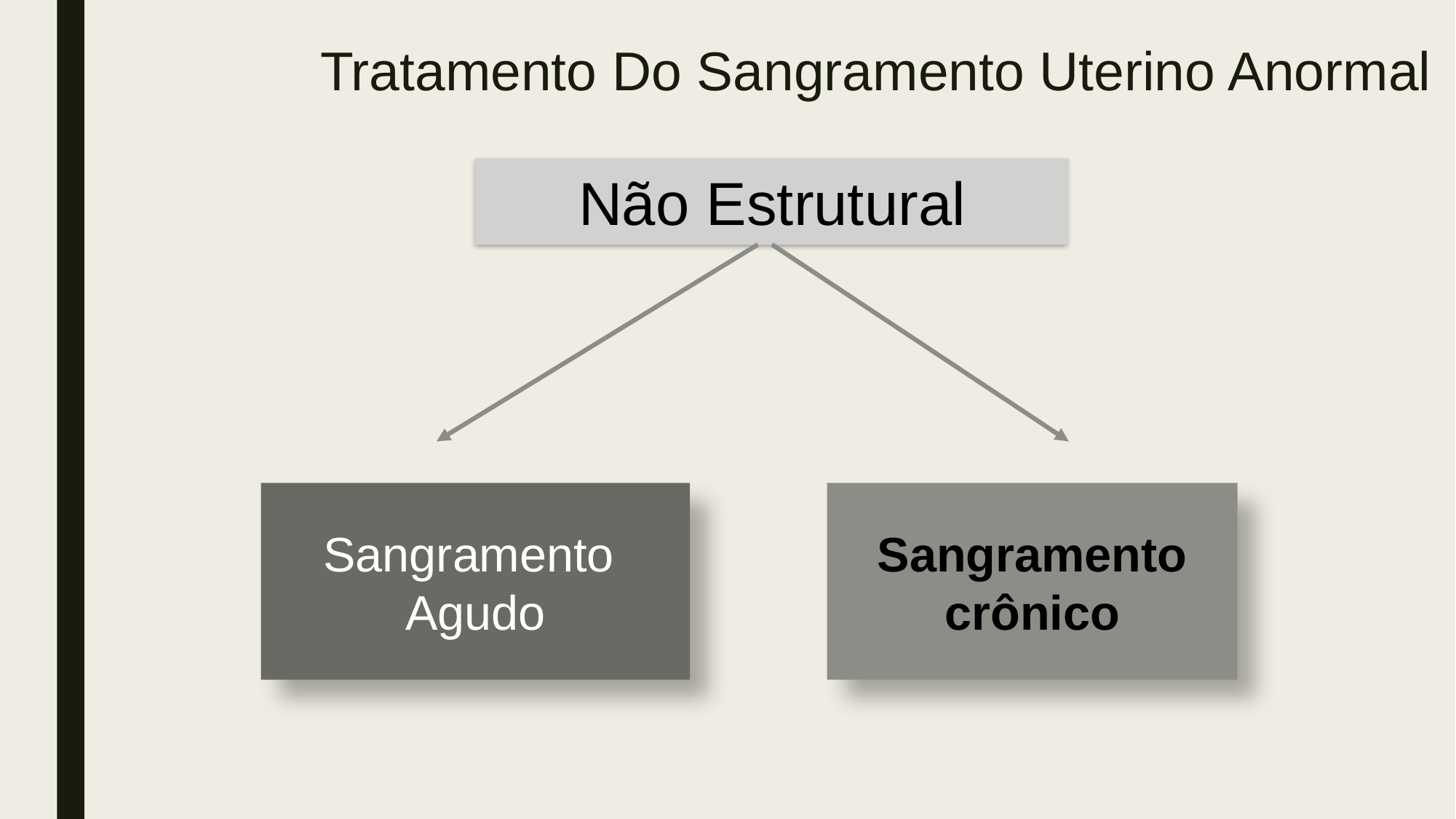

Tratamento Do Sangramento Uterino Anormal
Não Estrutural
Sangramento
Agudo
Sangramento crônico